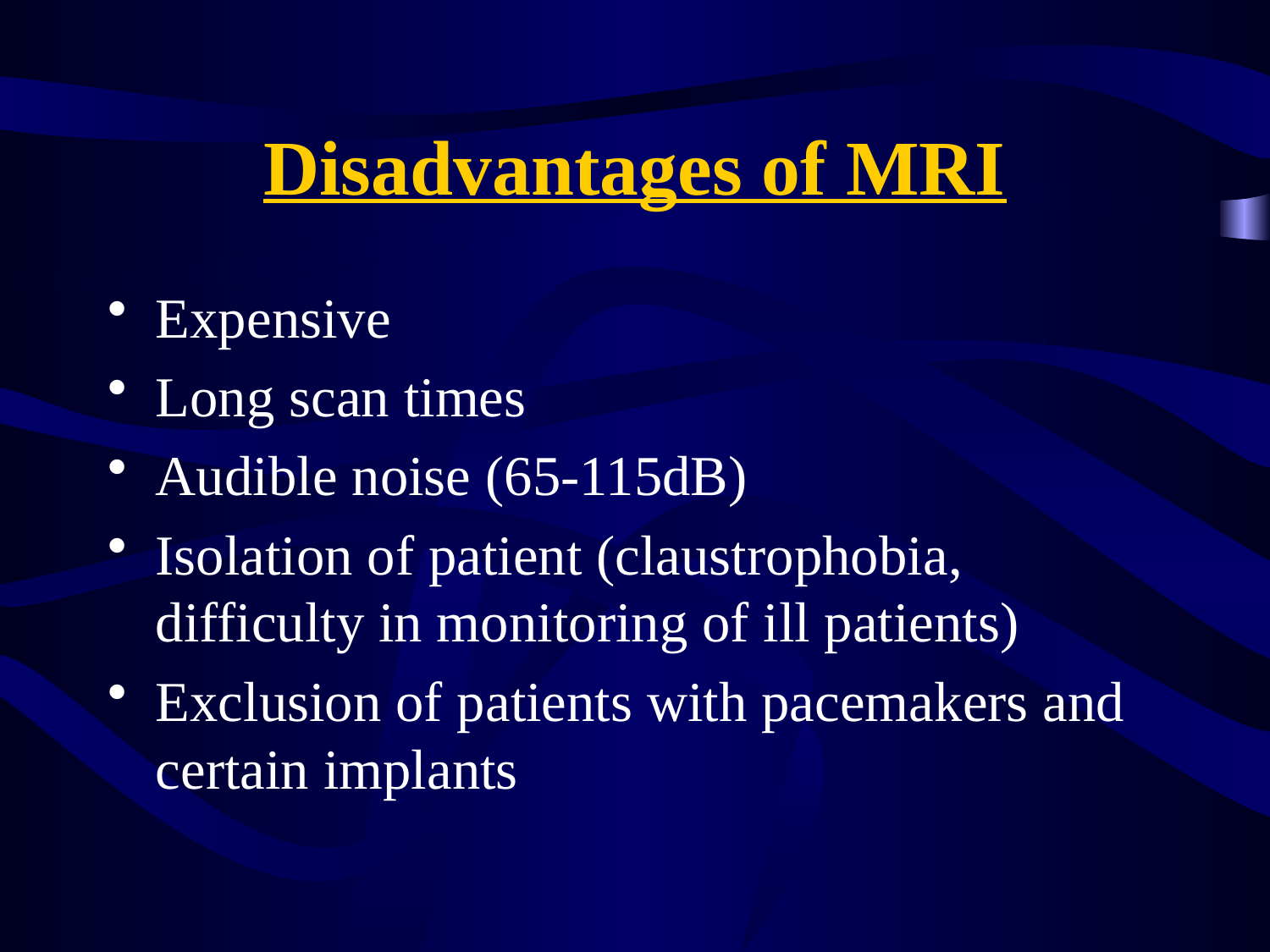

# Disadvantages of MRI
Expensive
Long scan times
Audible noise (65-115dB)
Isolation of patient (claustrophobia, difficulty in monitoring of ill patients)
Exclusion of patients with pacemakers and certain implants